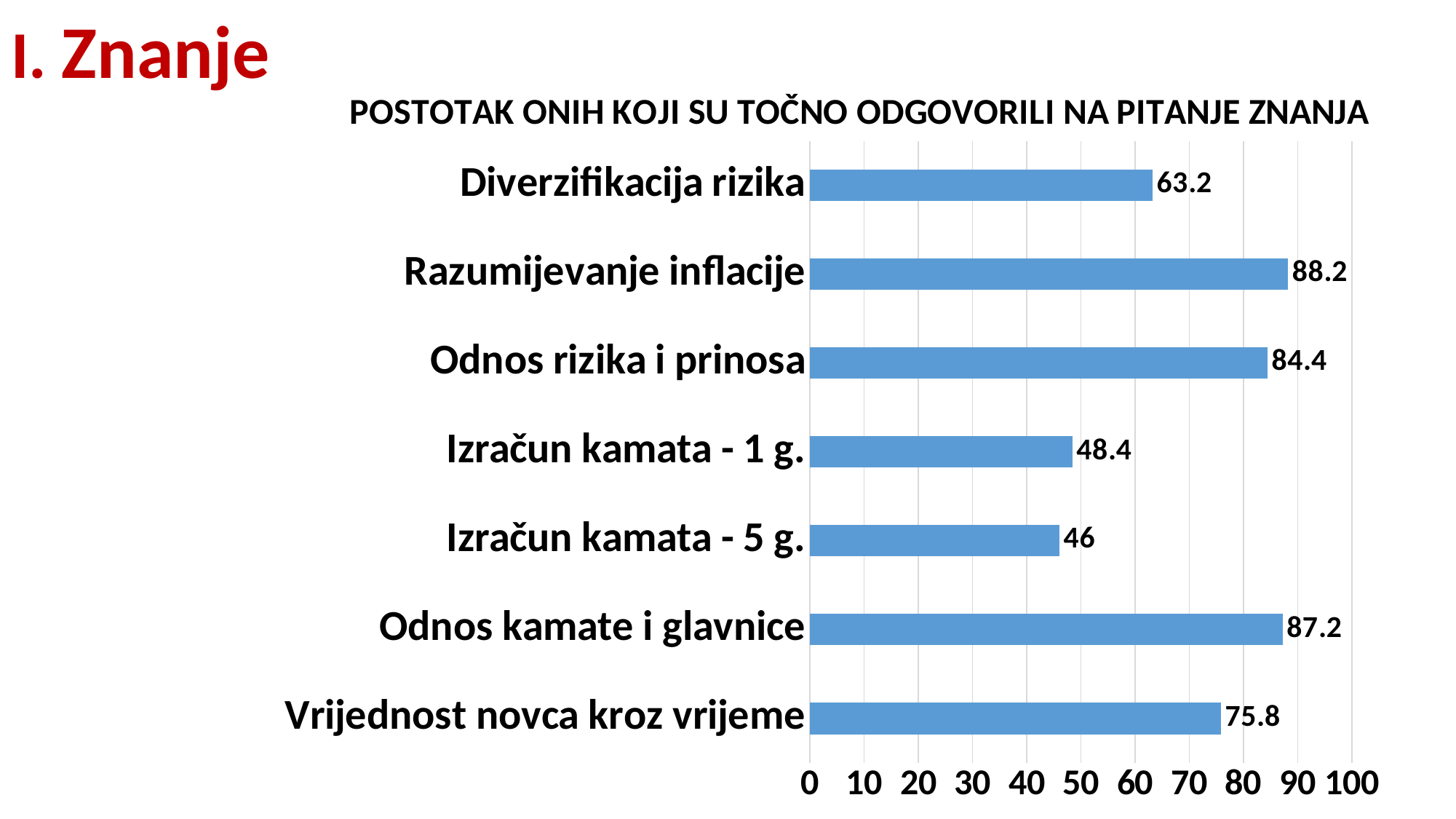

# I. Znanje

### Chart: POSTOTAK ONIH KOJI SU TOČNO ODGOVORILI NA PITANJE ZNANJA

| Category |  |
|---|---|
| Vrijednost novca kroz vrijeme | 75.8 |
| Odnos kamate i glavnice | 87.2 |
| Izračun kamata - 5 g. | 46.0 |
| Izračun kamata - 1 g. | 48.4 |
| Odnos rizika i prinosa | 84.4 |
| Razumijevanje inflacije | 88.2 |
| Diverzifikacija rizika | 63.2 |